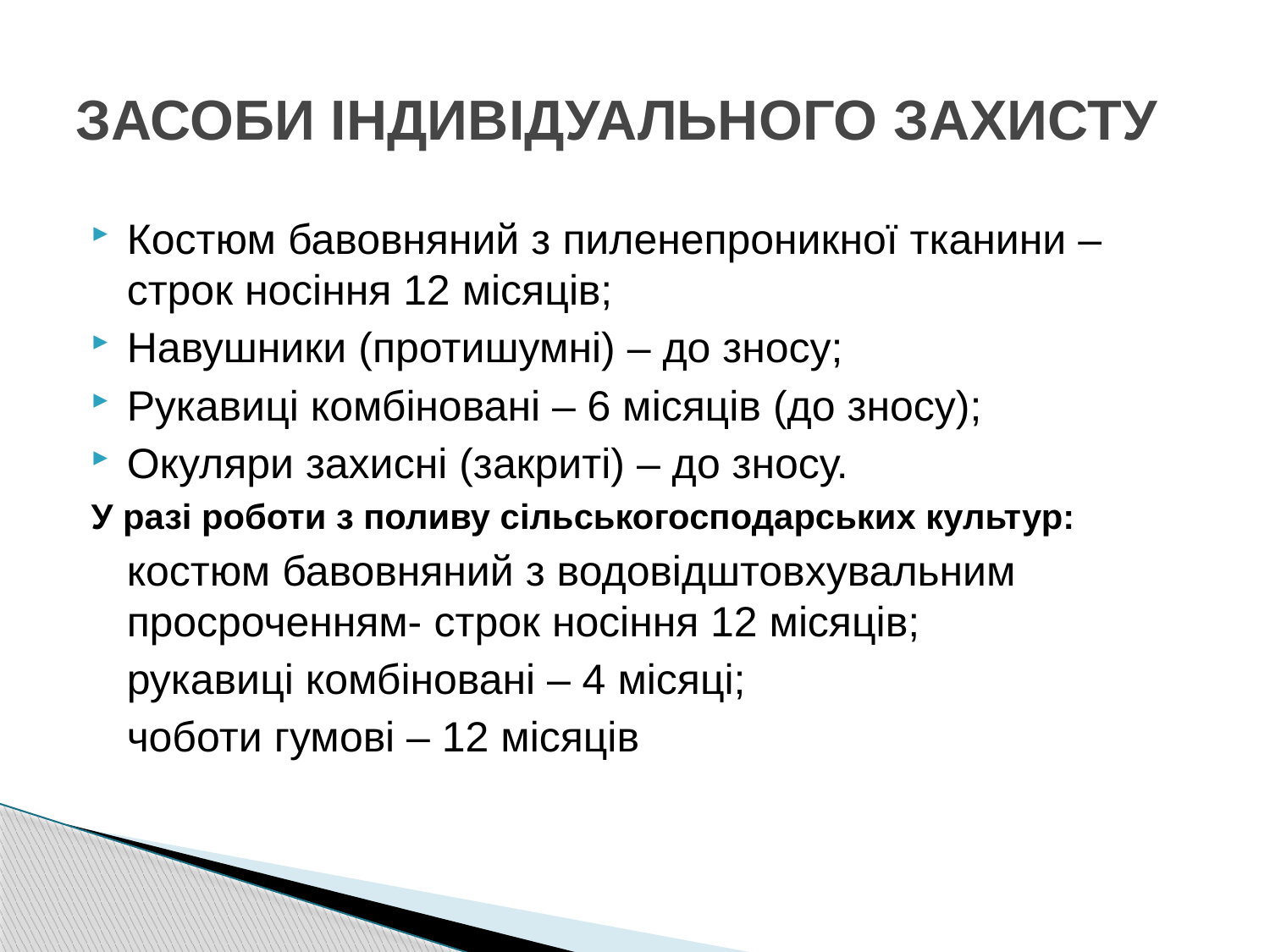

# ЗАСОБИ ІНДИВІДУАЛЬНОГО ЗАХИСТУ
Костюм бавовняний з пиленепроникної тканини – строк носіння 12 місяців;
Навушники (протишумні) – до зносу;
Рукавиці комбіновані – 6 місяців (до зносу);
Окуляри захисні (закриті) – до зносу.
У разі роботи з поливу сільськогосподарських культур:
   костюм бавовняний з водовідштовхувальним просроченням- строк носіння 12 місяців;
   рукавиці комбіновані – 4 місяці;
   чоботи гумові – 12 місяців